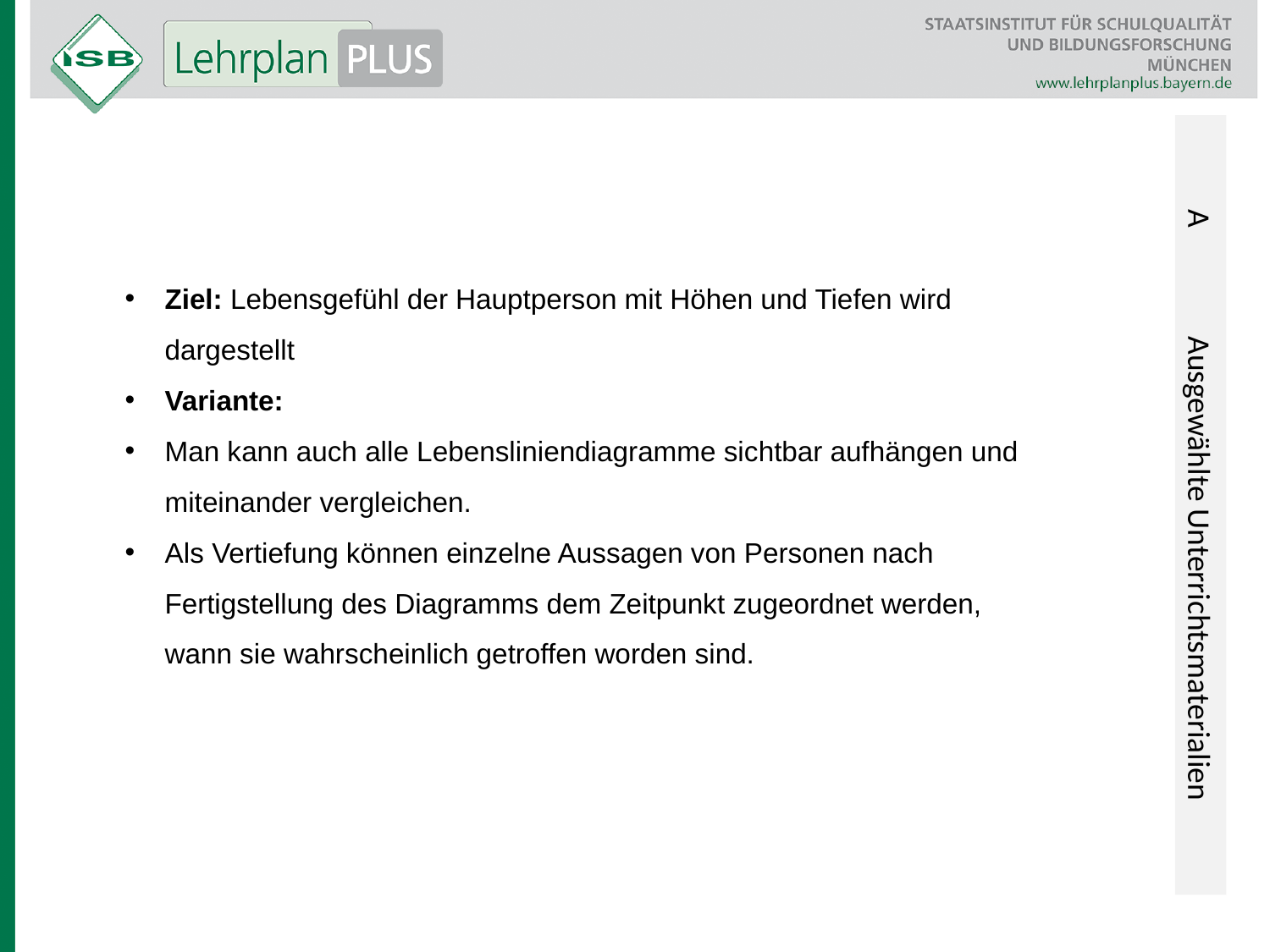

A 	Ausgewählte Unterrichtsmaterialien

Ziel: Lebensgefühl der Hauptperson mit Höhen und Tiefen wird dargestellt
Variante:
Man kann auch alle Lebensliniendiagramme sichtbar aufhängen und miteinander vergleichen.
Als Vertiefung können einzelne Aussagen von Personen nach Fertigstellung des Diagramms dem Zeitpunkt zugeordnet werden, wann sie wahrscheinlich getroffen worden sind.